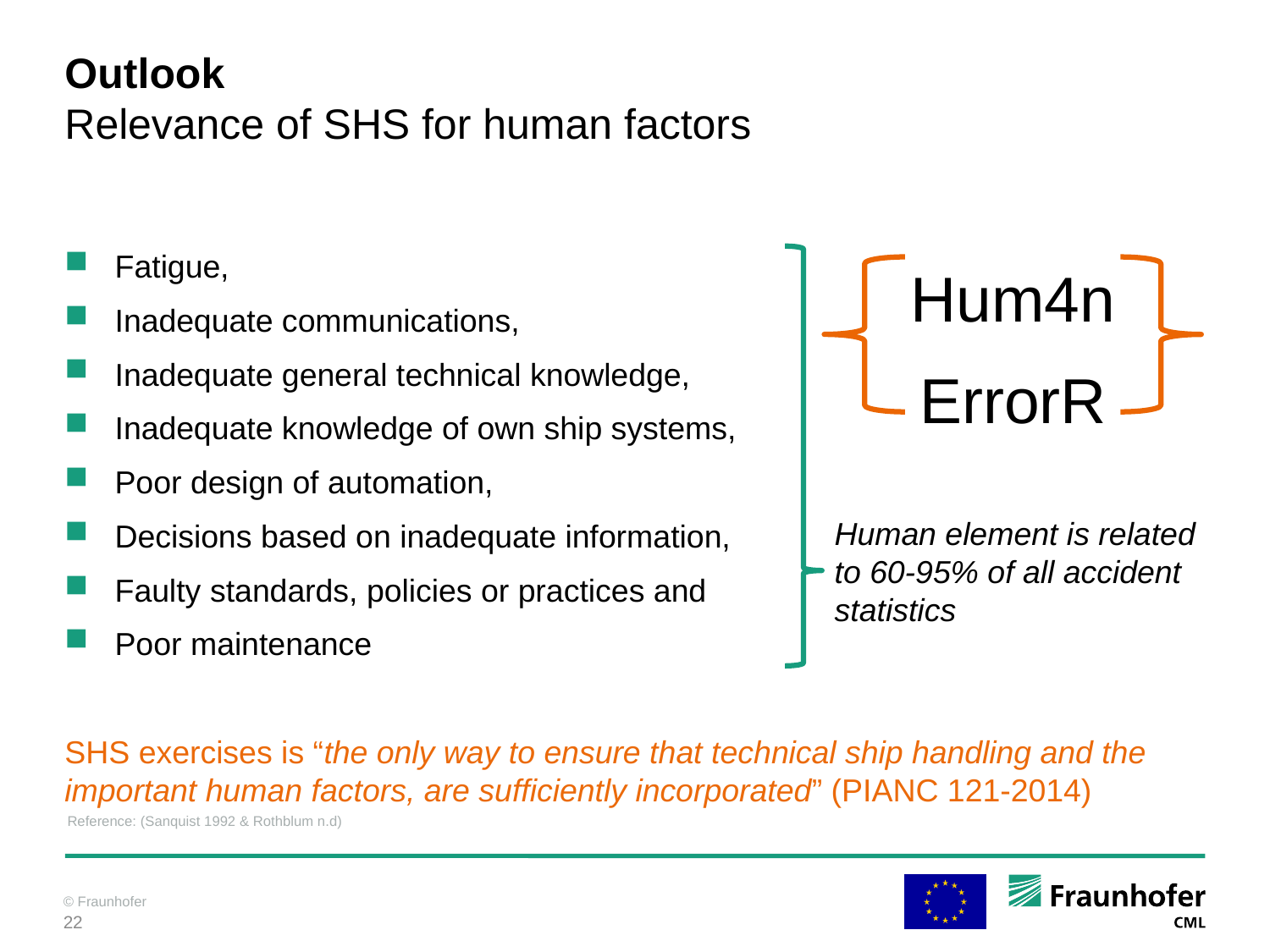

# Outlook Relevance of SHS for human factors

Fatigue,
Inadequate communications,
Inadequate general technical knowledge,
Inadequate knowledge of own ship systems,
Poor design of automation,
Decisions based on inadequate information,
Faulty standards, policies or practices and
Poor maintenance

SHS exercises is “the only way to ensure that technical ship handling and the important human factors, are sufficiently incorporated” (PIANC 121-2014)

Hum4n
ErrorR

Human element is related to 60-95% of all accident statistics
Reference: (Sanquist 1992 & Rothblum n.d)
22